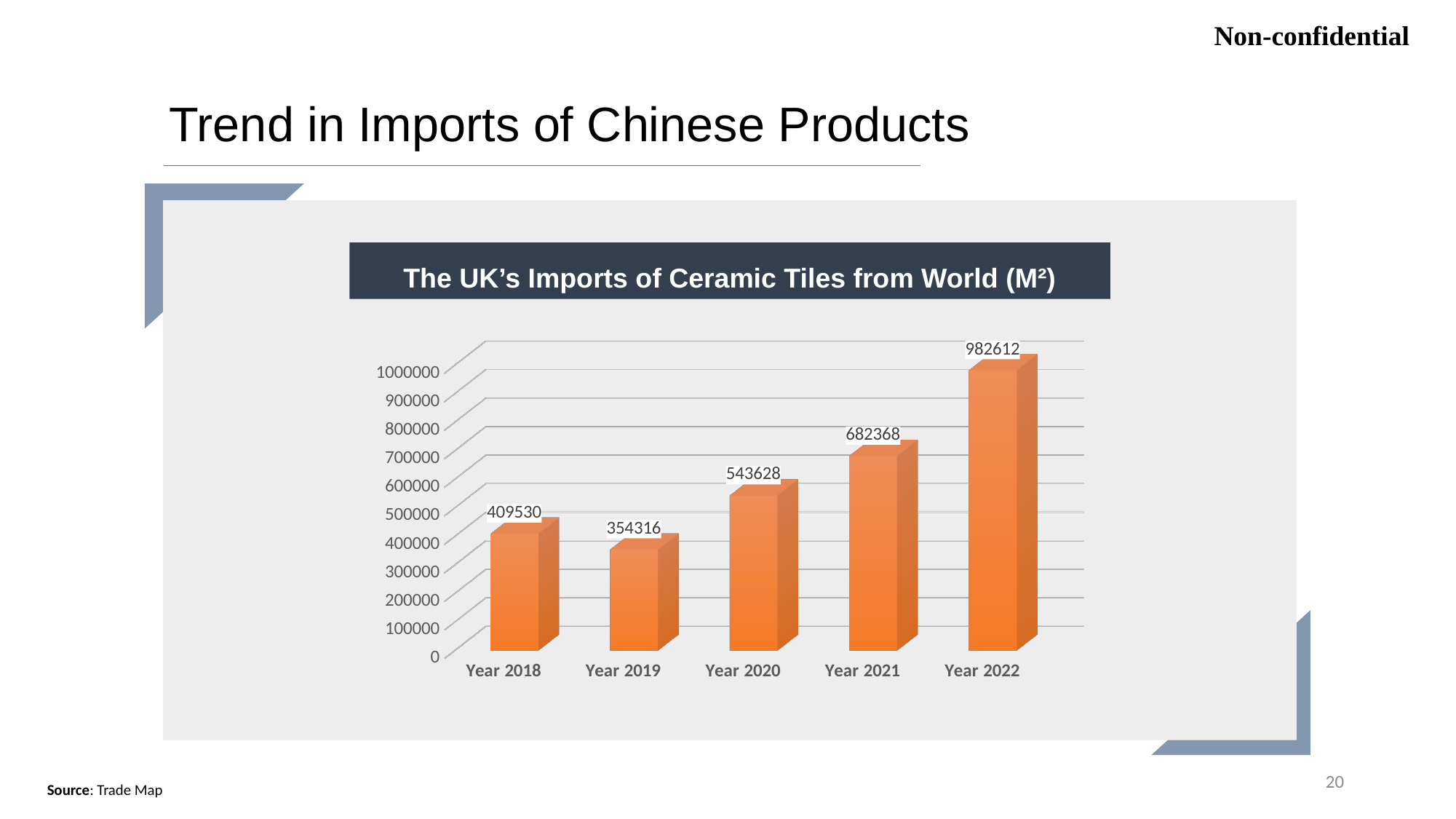

Non-confidential
Trend in Imports of Chinese Products

The UK’s Imports of Ceramic Tiles from World (M²)

[unsupported chart]

20
Source: Trade Map